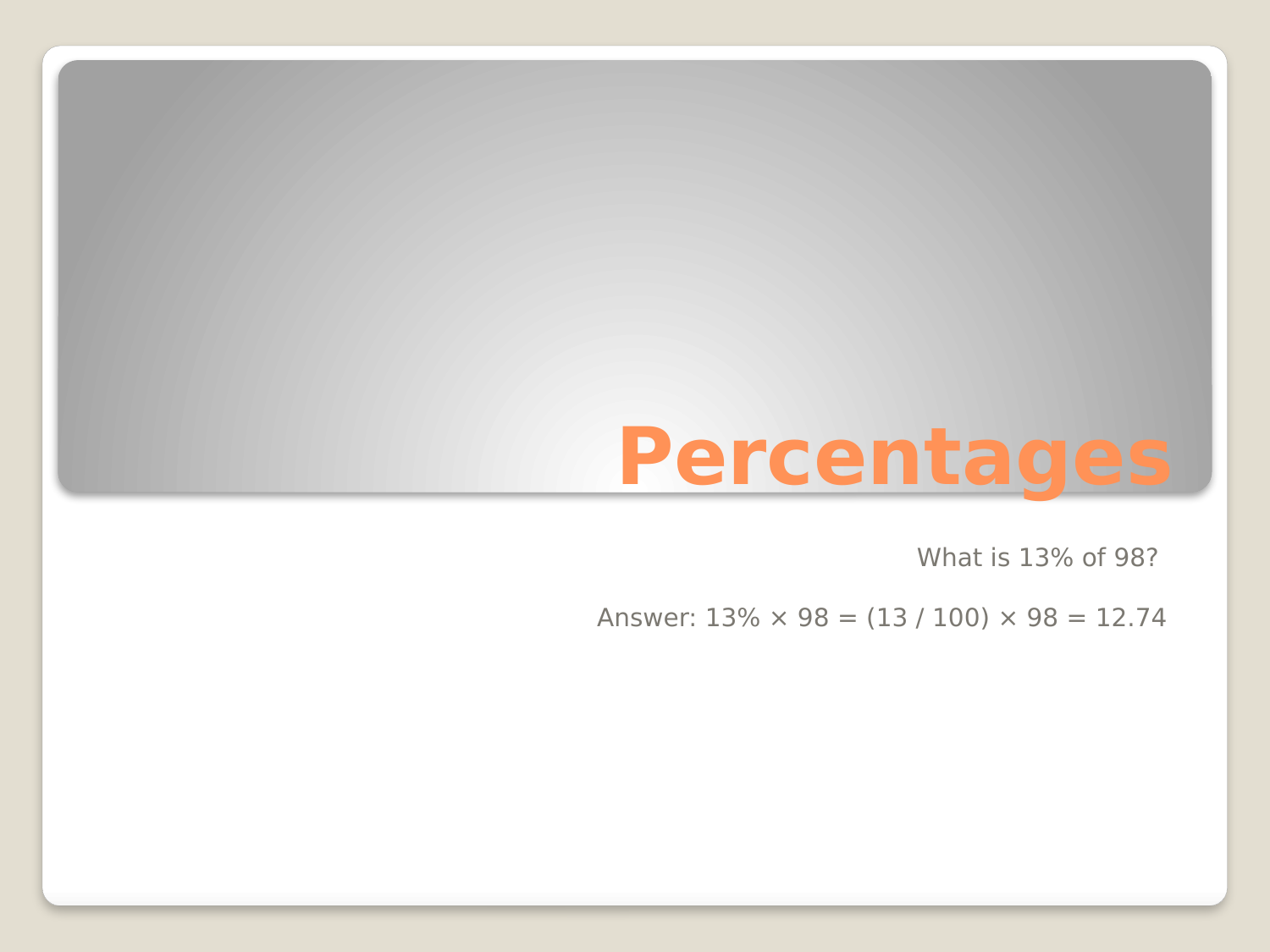

# Percentages

What is 13% of 98?

Answer: 13% × 98 = (13 / 100) × 98 = 12.74